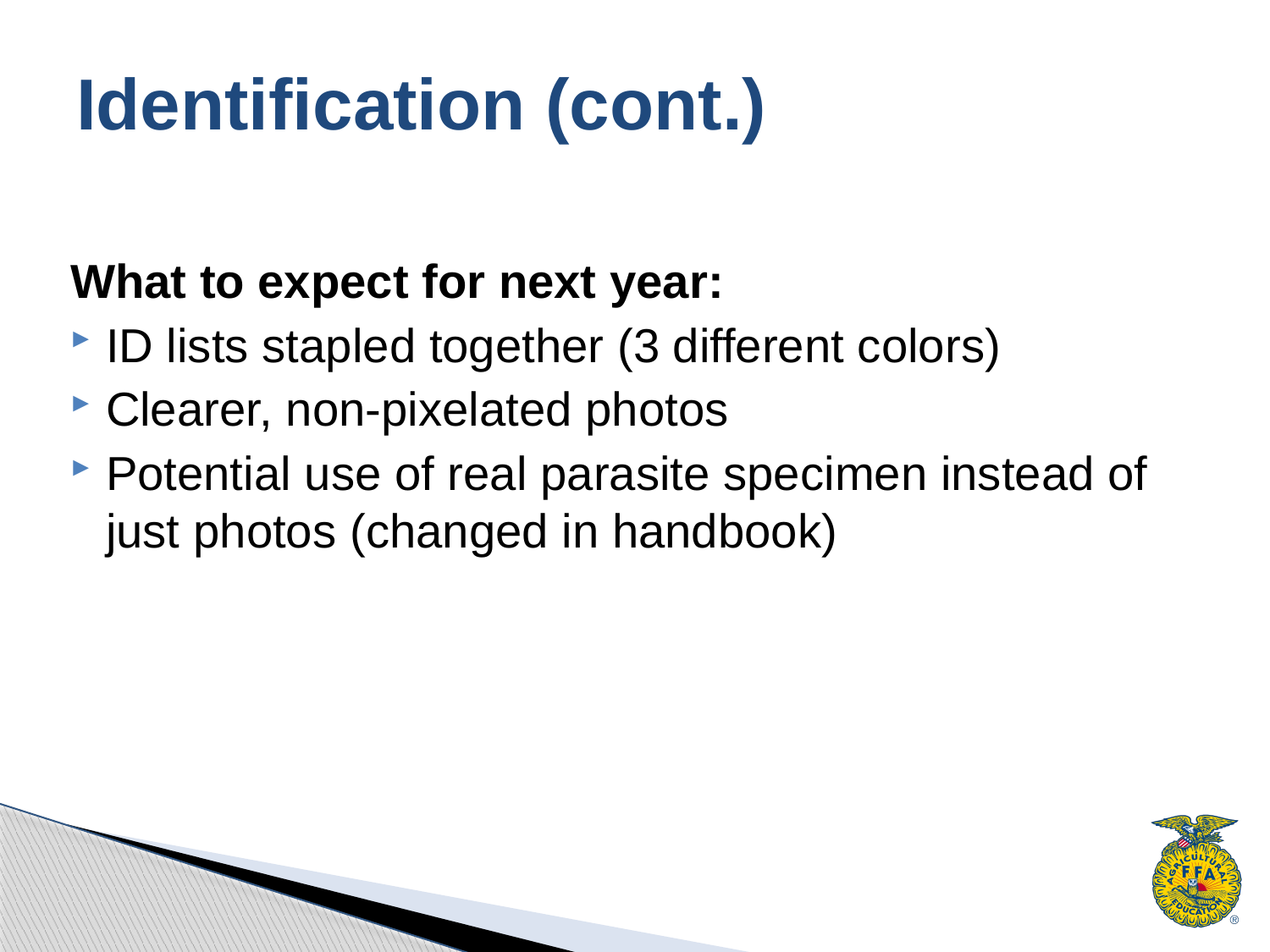

Identification (cont.)

What to expect for next year:
ID lists stapled together (3 different colors)
Clearer, non-pixelated photos
Potential use of real parasite specimen instead of just photos (changed in handbook)